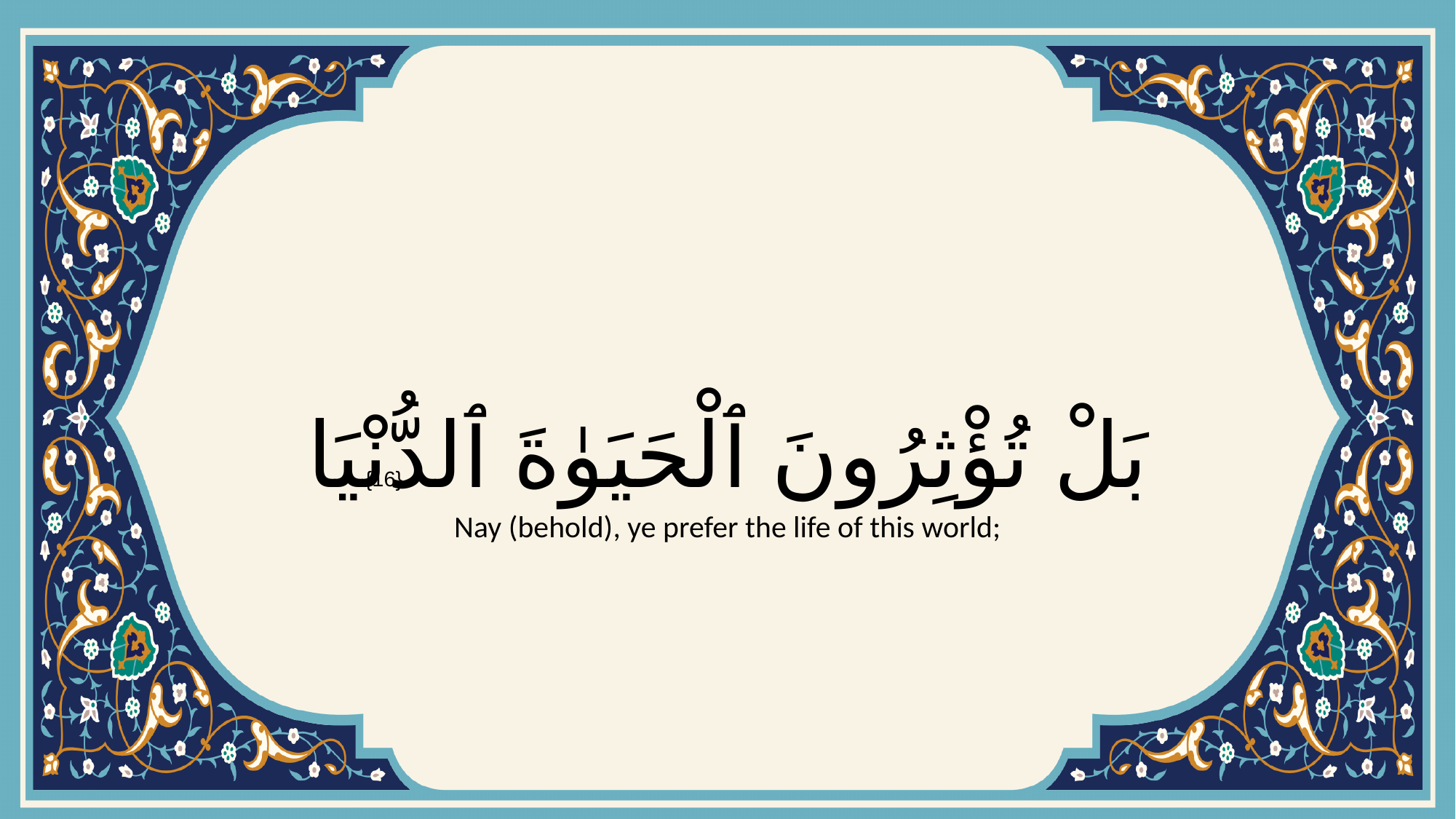

# بَلْ تُؤْثِرُونَ ٱلْحَيَوٰةَ ٱلدُّنْيَا
{16}
Nay (behold), ye prefer the life of this world;